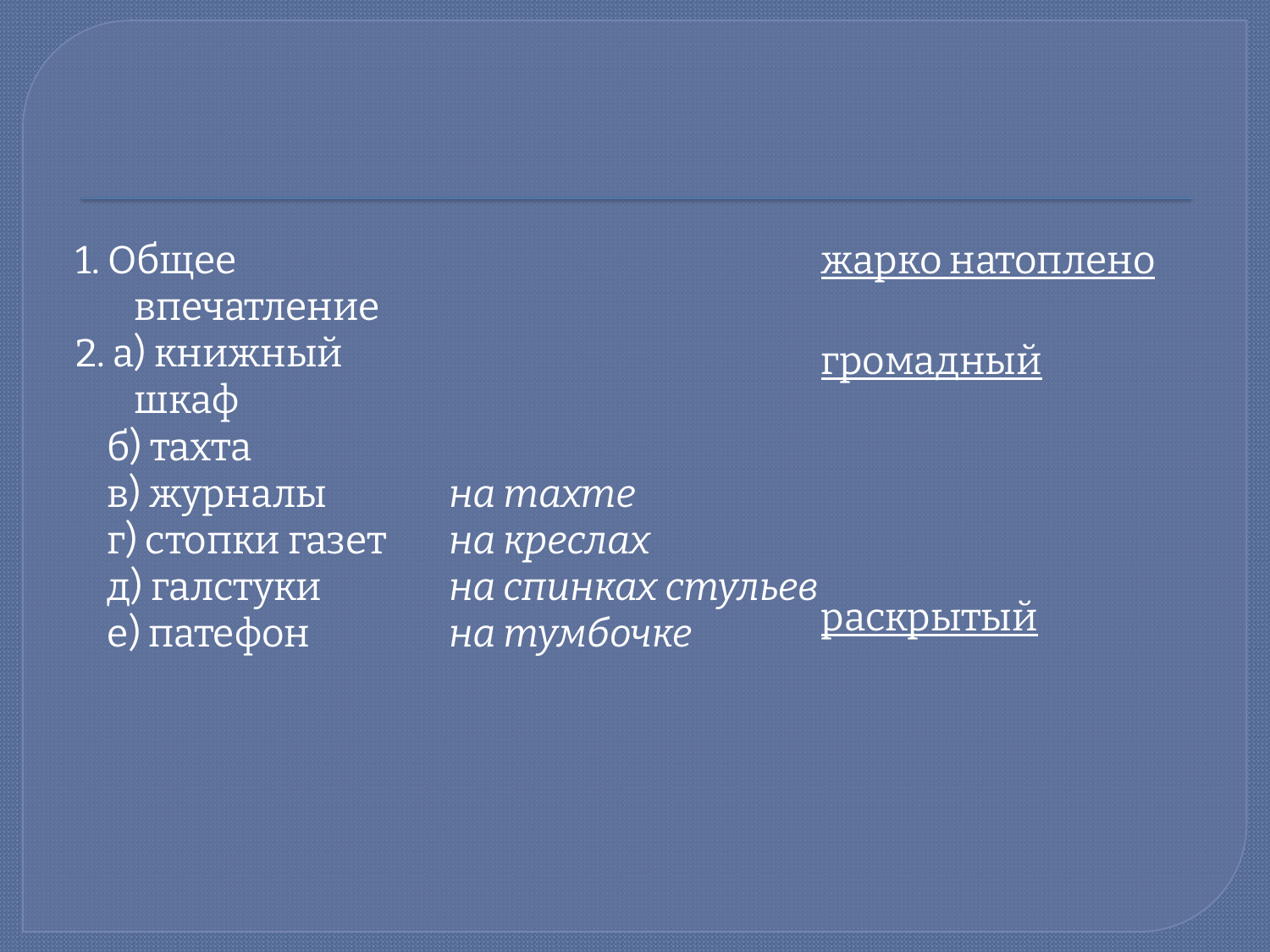

1. Общее впечатление
2. а) книжный шкаф
    б) тахта
    в) журналы
    г) стопки газет
    д) галстуки
    е) патефон

на тахте
на креслах
на спинках стульев
на тумбочке

жарко натоплено

громадный

раскрытый